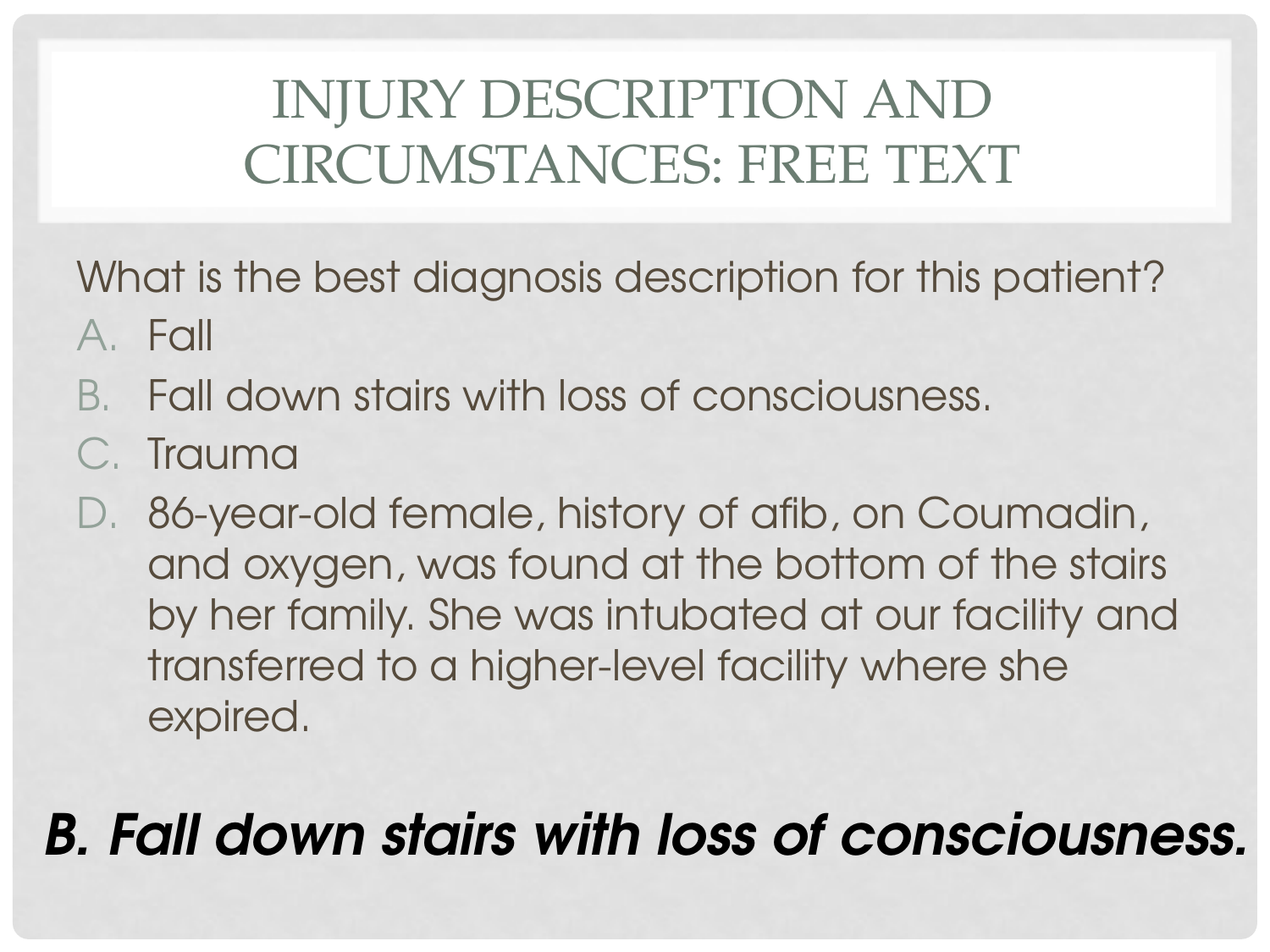

# Injury Description and Circumstances: Free text
What is the best diagnosis description for this patient?
Fall
Fall down stairs with loss of consciousness.
Trauma
86-year-old female, history of afib, on Coumadin, and oxygen, was found at the bottom of the stairs by her family. She was intubated at our facility and transferred to a higher-level facility where she expired.

B. Fall down stairs with loss of consciousness.